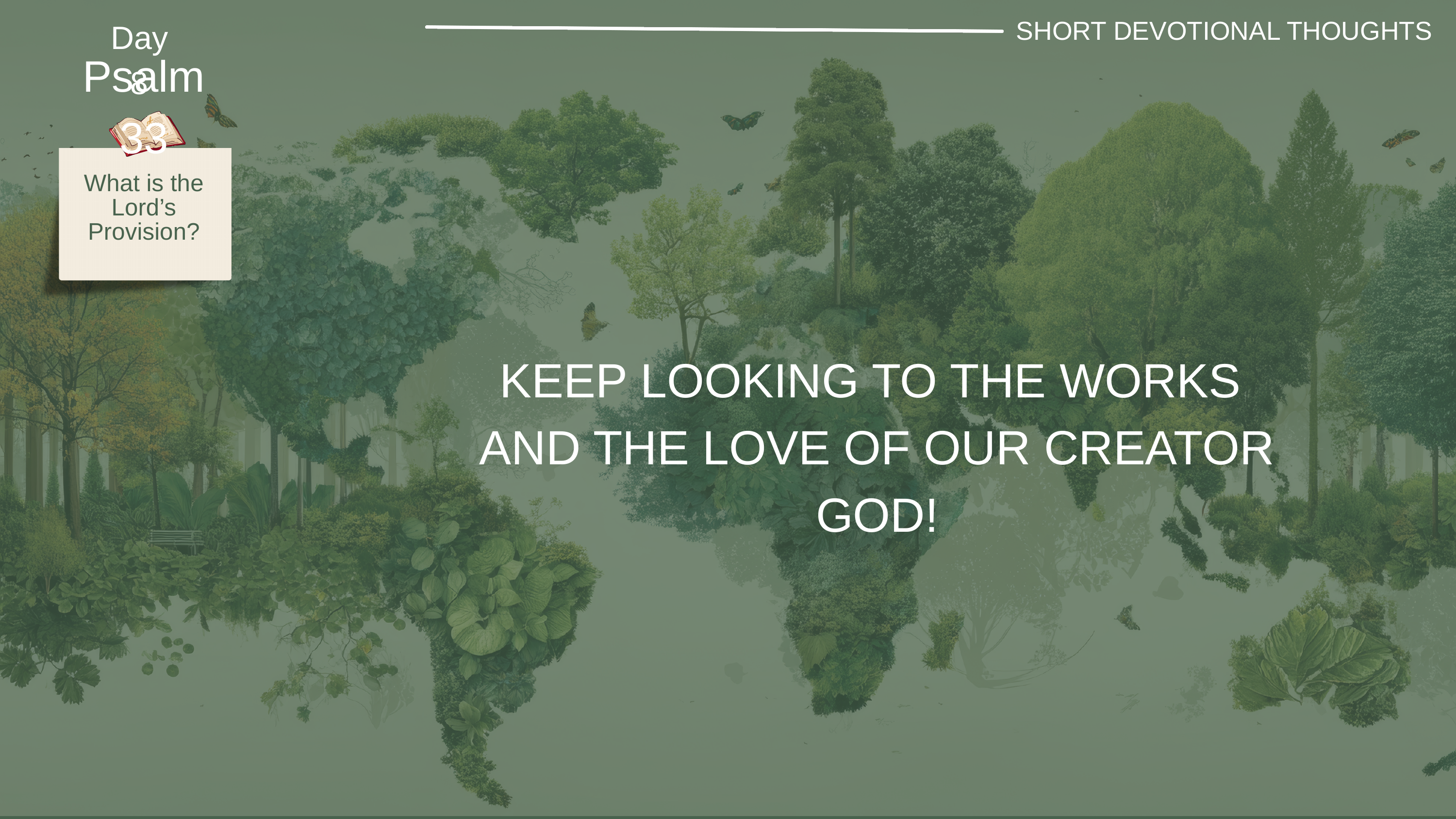

SHORT DEVOTIONAL THOUGHTS
Day 8

Psalm 33

What is the Lord’s Provision?
KEEP LOOKING TO THE WORKS  AND THE LOVE OF OUR CREATOR GOD!